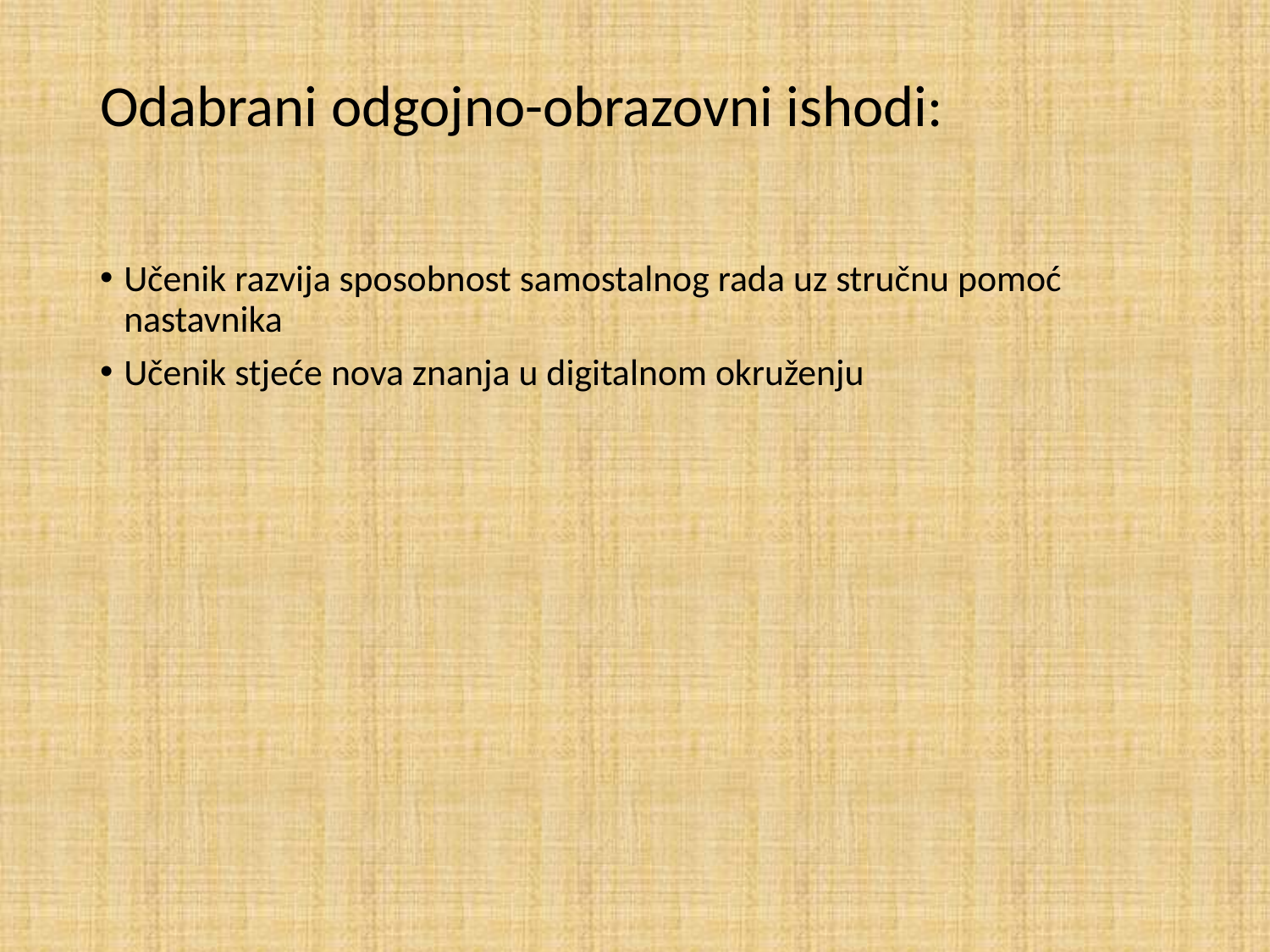

# Odabrani odgojno-obrazovni ishodi:
Učenik razvija sposobnost samostalnog rada uz stručnu pomoć nastavnika
Učenik stjeće nova znanja u digitalnom okruženju